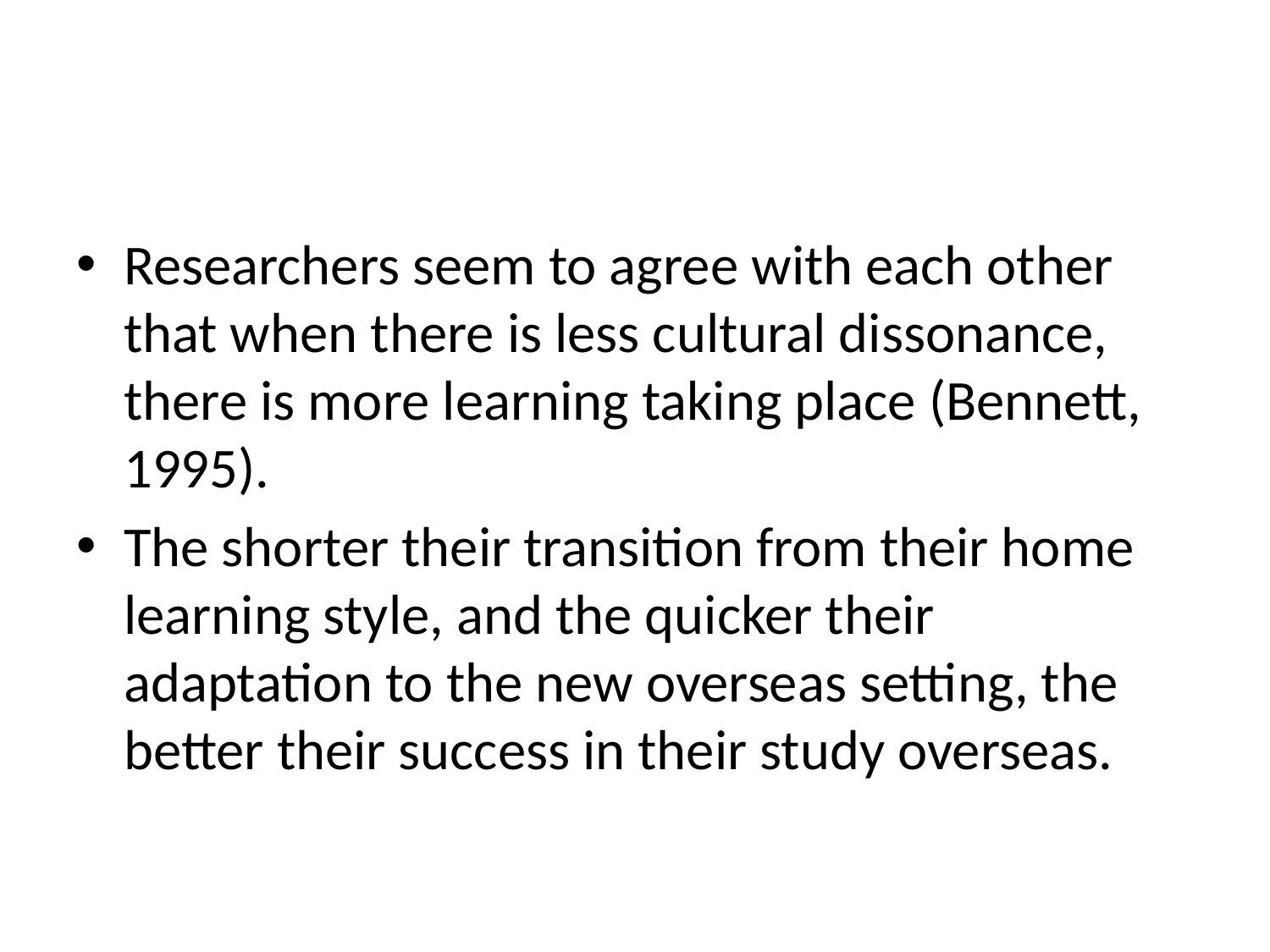

#
Researchers seem to agree with each other that when there is less cultural dissonance, there is more learning taking place (Bennett, 1995).
The shorter their transition from their home learning style, and the quicker their adaptation to the new overseas setting, the better their success in their study overseas.